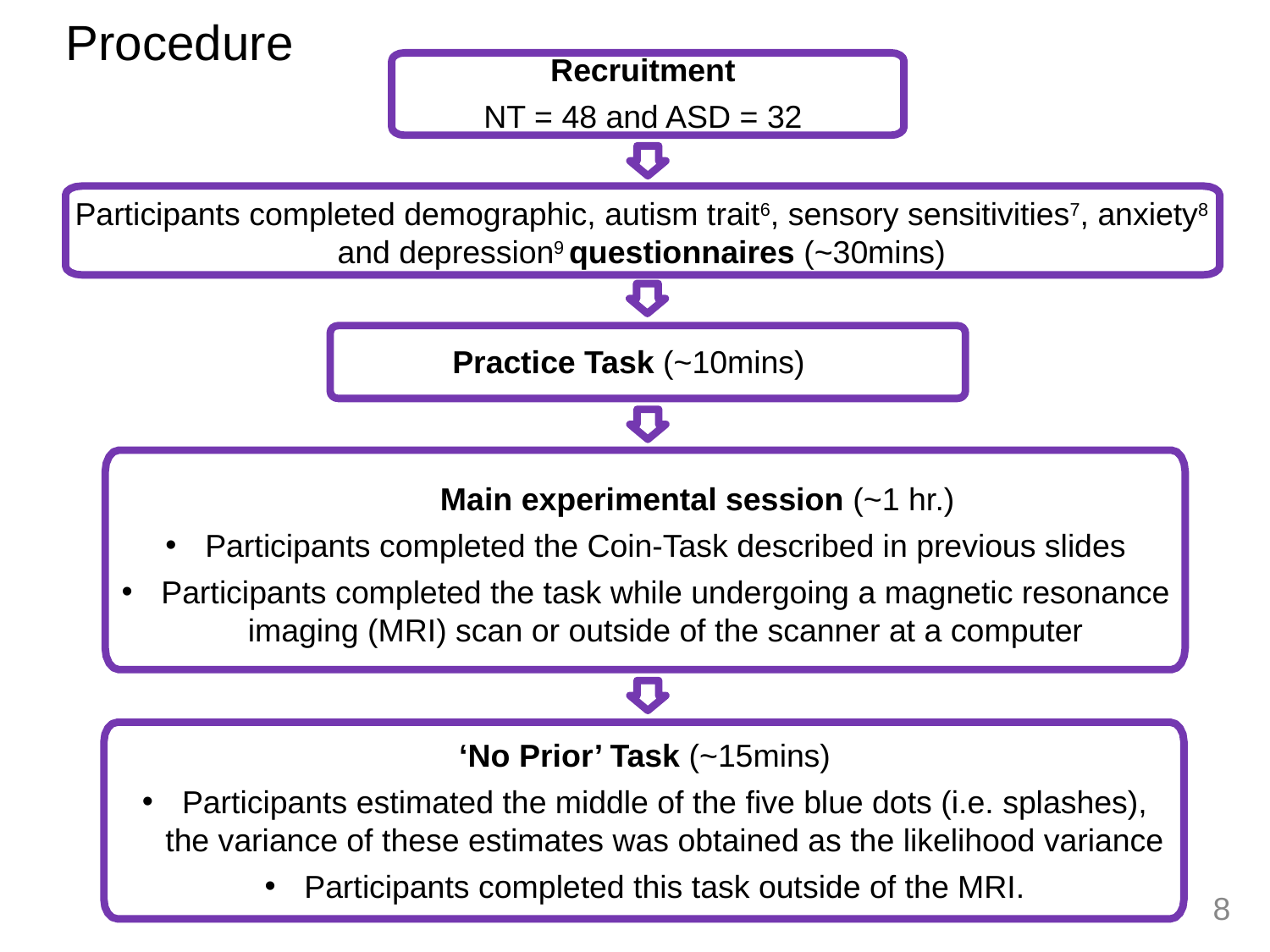

Procedure
Recruitment
NT = 48 and ASD = 32

Participants completed demographic, autism trait6, sensory sensitivities7, anxiety8 and depression9 questionnaires (~30mins)

Practice Task (~10mins)

Main experimental session (~1 hr.)
Participants completed the Coin-Task described in previous slides
Participants completed the task while undergoing a magnetic resonance imaging (MRI) scan or outside of the scanner at a computer

‘No Prior’ Task (~15mins)
Participants estimated the middle of the five blue dots (i.e. splashes), the variance of these estimates was obtained as the likelihood variance
Participants completed this task outside of the MRI.
8